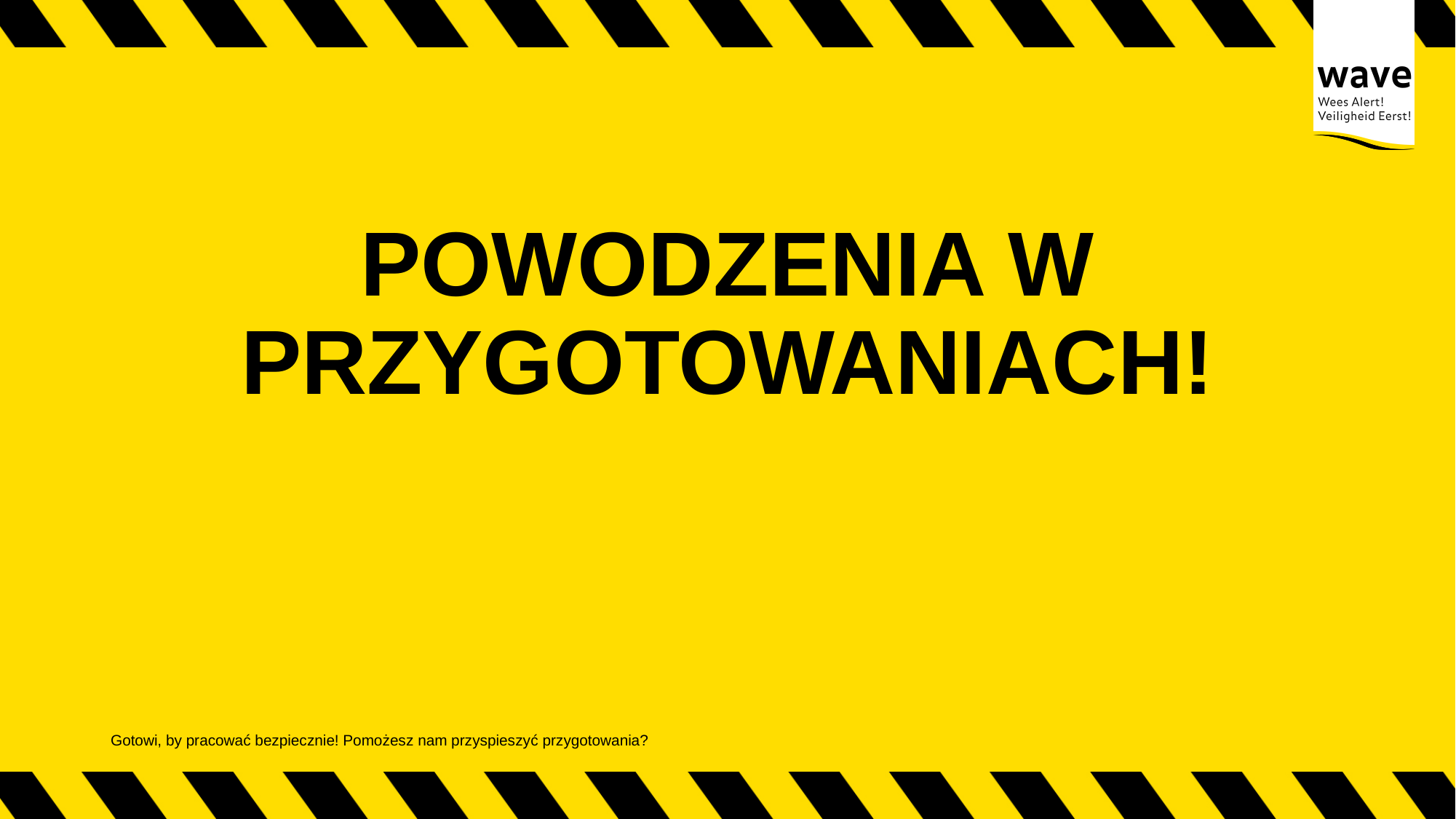

# POWODZENIA W PRZYGOTOWANIACH!
Gotowi, by pracować bezpiecznie! Pomożesz nam przyspieszyć przygotowania?